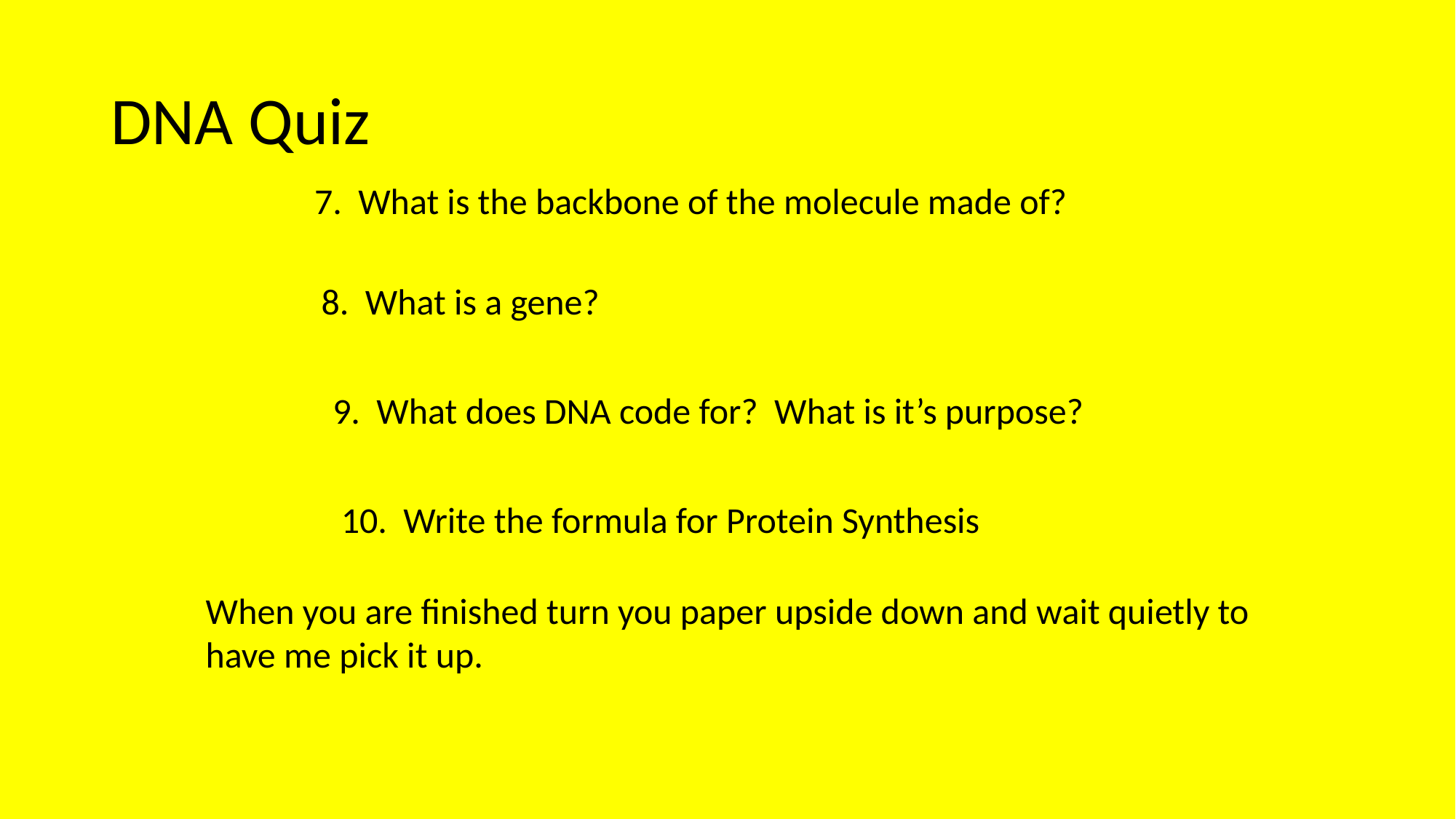

# DNA Quiz
7.  What is the backbone of the molecule made of?
8.  What is a gene?
9.  What does DNA code for?  What is it’s purpose?
10.  Write the formula for Protein Synthesis
When you are finished turn you paper upside down and wait quietly to
have me pick it up.